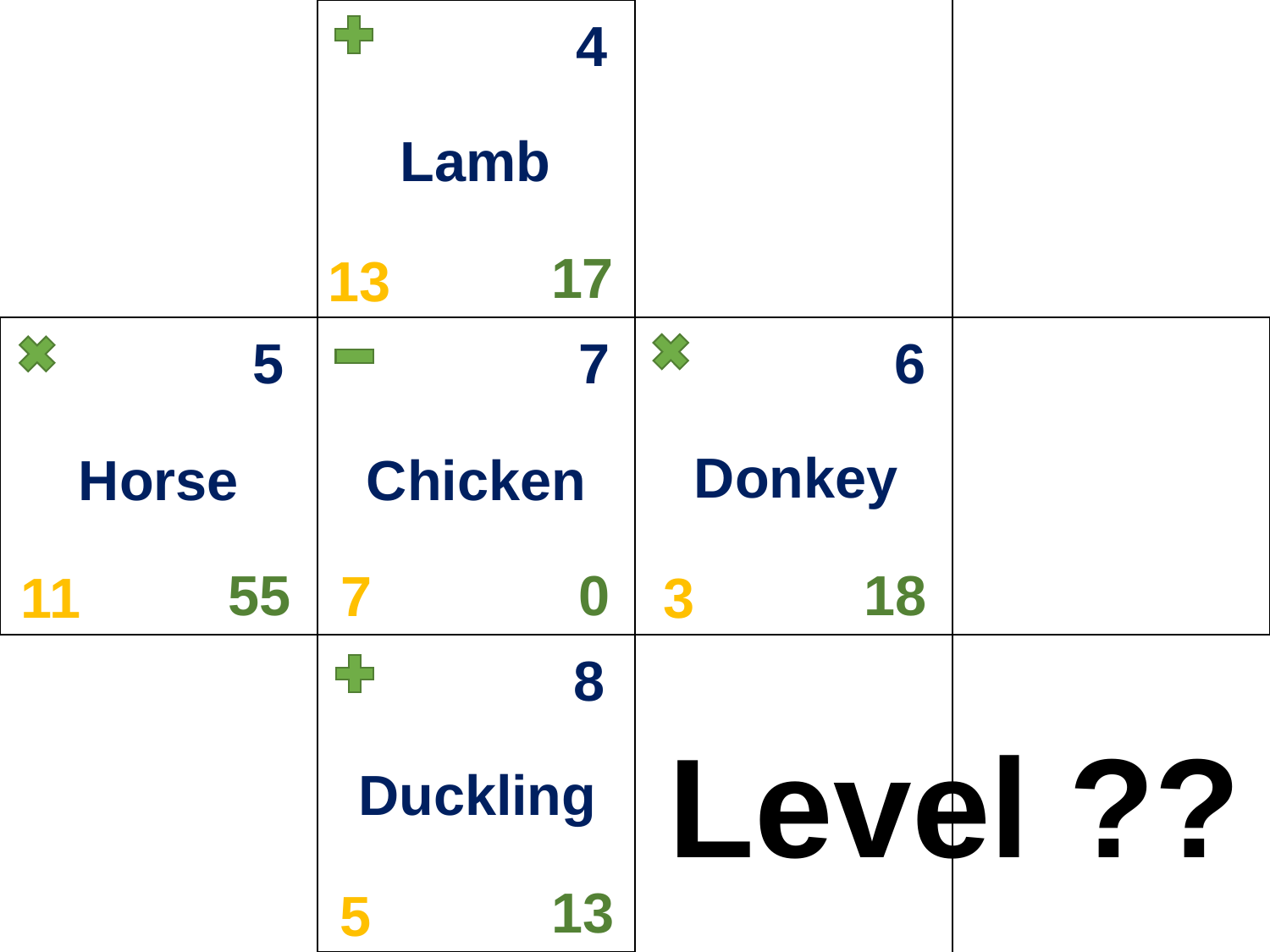

|  |  |  |  |
| --- | --- | --- | --- |
|  |  |  |  |
|  |  |  |  |
4

Lamb
17
13
5
7
6

Donkey
Chicken
Horse
55
0
18
7
11
3
8

Level ??
Duckling
13
5